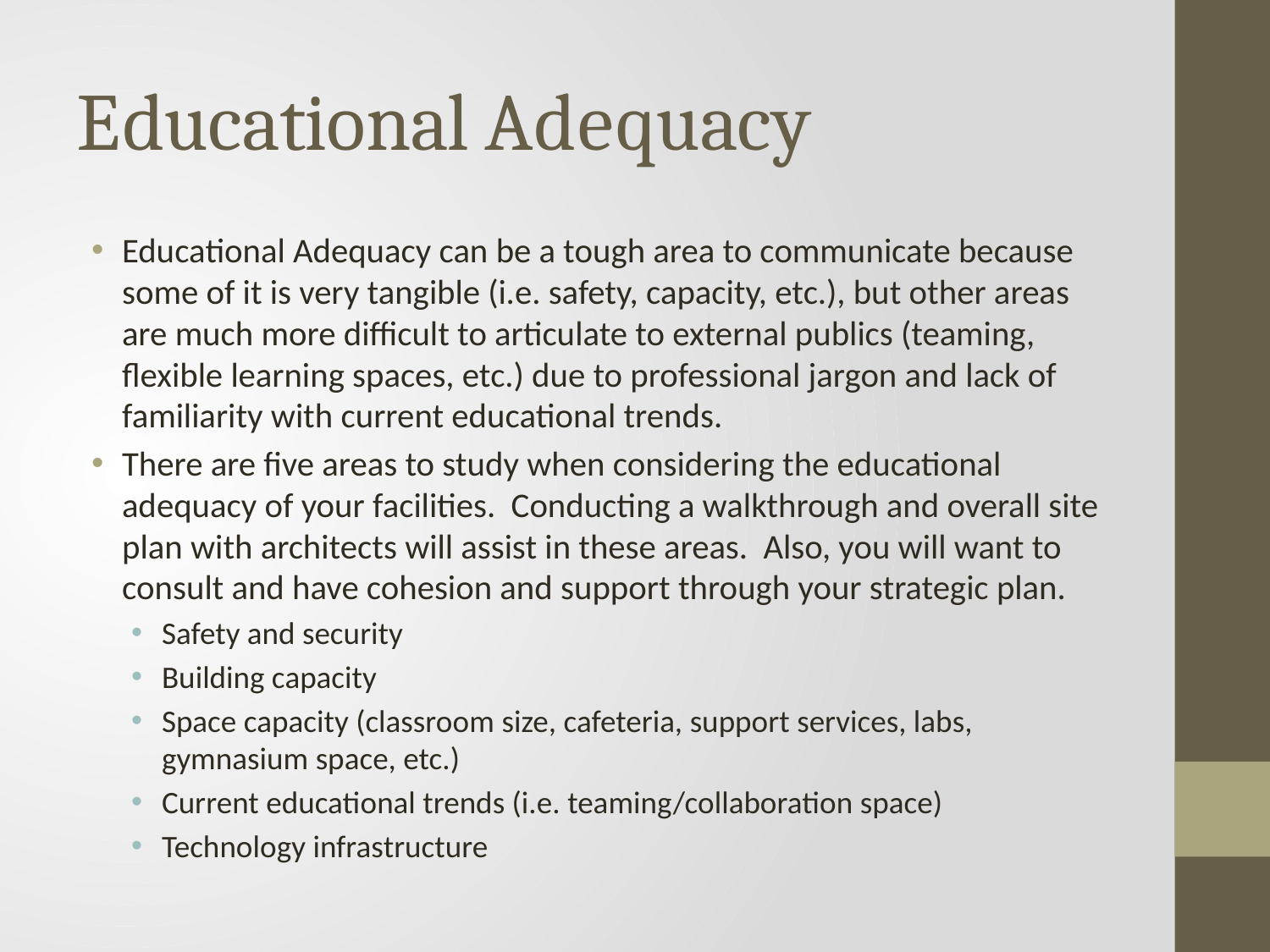

# Educational Adequacy
Educational Adequacy can be a tough area to communicate because some of it is very tangible (i.e. safety, capacity, etc.), but other areas are much more difficult to articulate to external publics (teaming, flexible learning spaces, etc.) due to professional jargon and lack of familiarity with current educational trends.
There are five areas to study when considering the educational adequacy of your facilities.  Conducting a walkthrough and overall site plan with architects will assist in these areas.  Also, you will want to consult and have cohesion and support through your strategic plan.
Safety and security
Building capacity
Space capacity (classroom size, cafeteria, support services, labs, gymnasium space, etc.)
Current educational trends (i.e. teaming/collaboration space)
Technology infrastructure